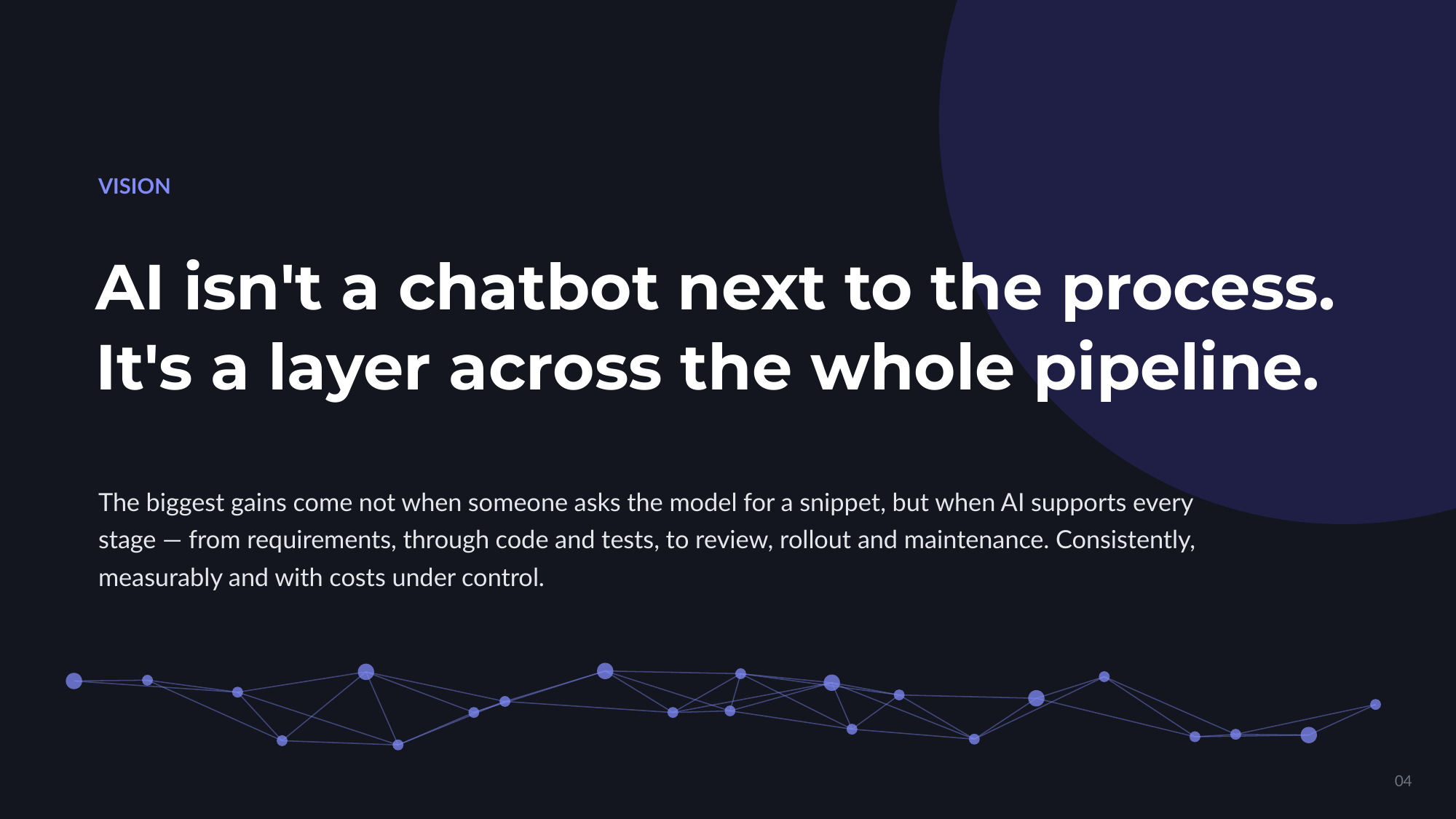

VISION
AI isn't a chatbot next to the process.
It's a layer across the whole pipeline.
The biggest gains come not when someone asks the model for a snippet, but when AI supports every stage — from requirements, through code and tests, to review, rollout and maintenance. Consistently, measurably and with costs under control.

04